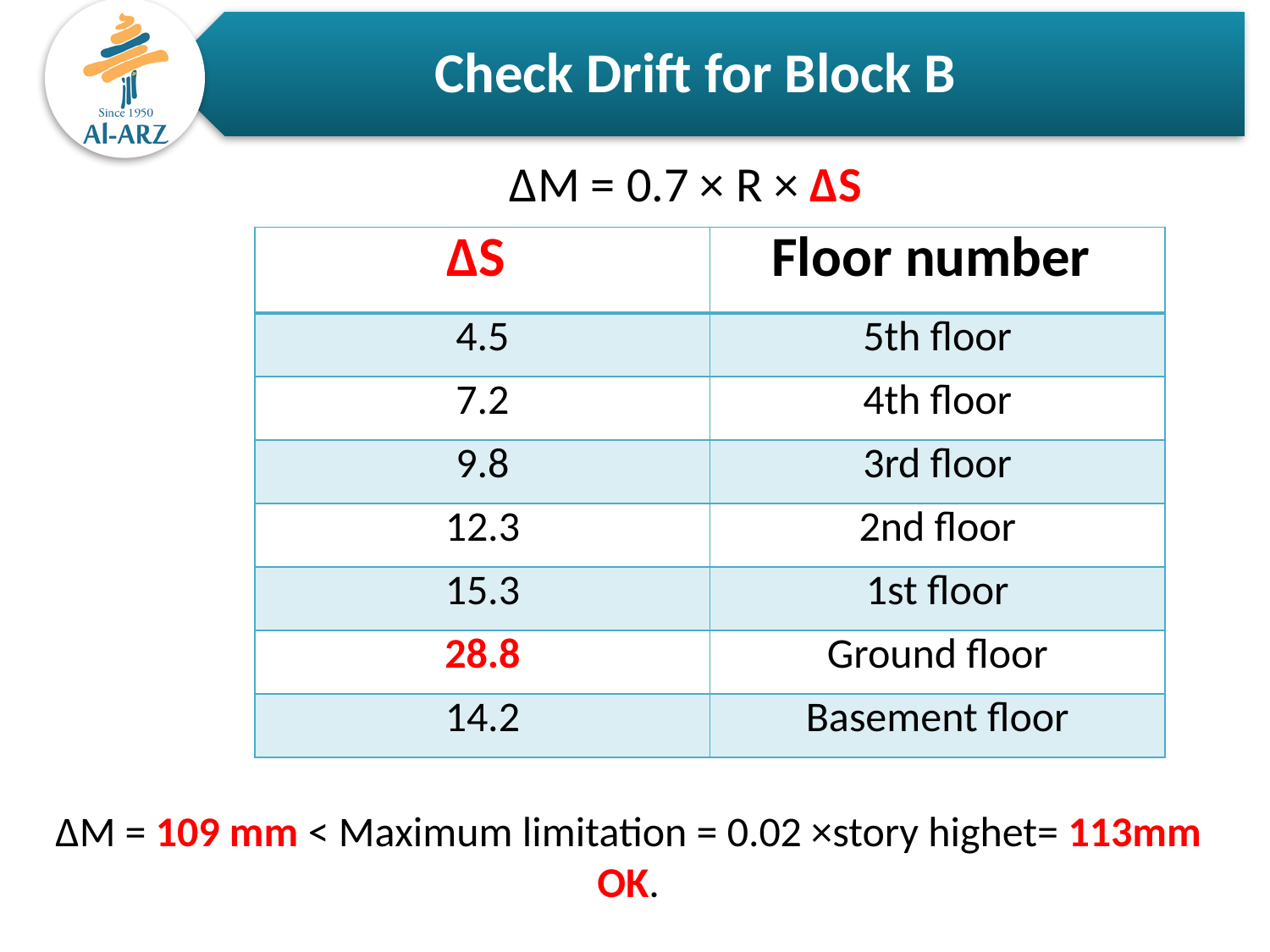

Check Drift for Block B
ΔM = 0.7 × R × ΔS
| ΔS | Floor number |
| --- | --- |
| 4.5 | 5th floor |
| 7.2 | 4th floor |
| 9.8 | 3rd floor |
| 12.3 | 2nd floor |
| 15.3 | 1st floor |
| 28.8 | Ground floor |
| 14.2 | Basement floor |
ΔM = 109 mm < Maximum limitation = 0.02 ×story highet= 113mm OK.